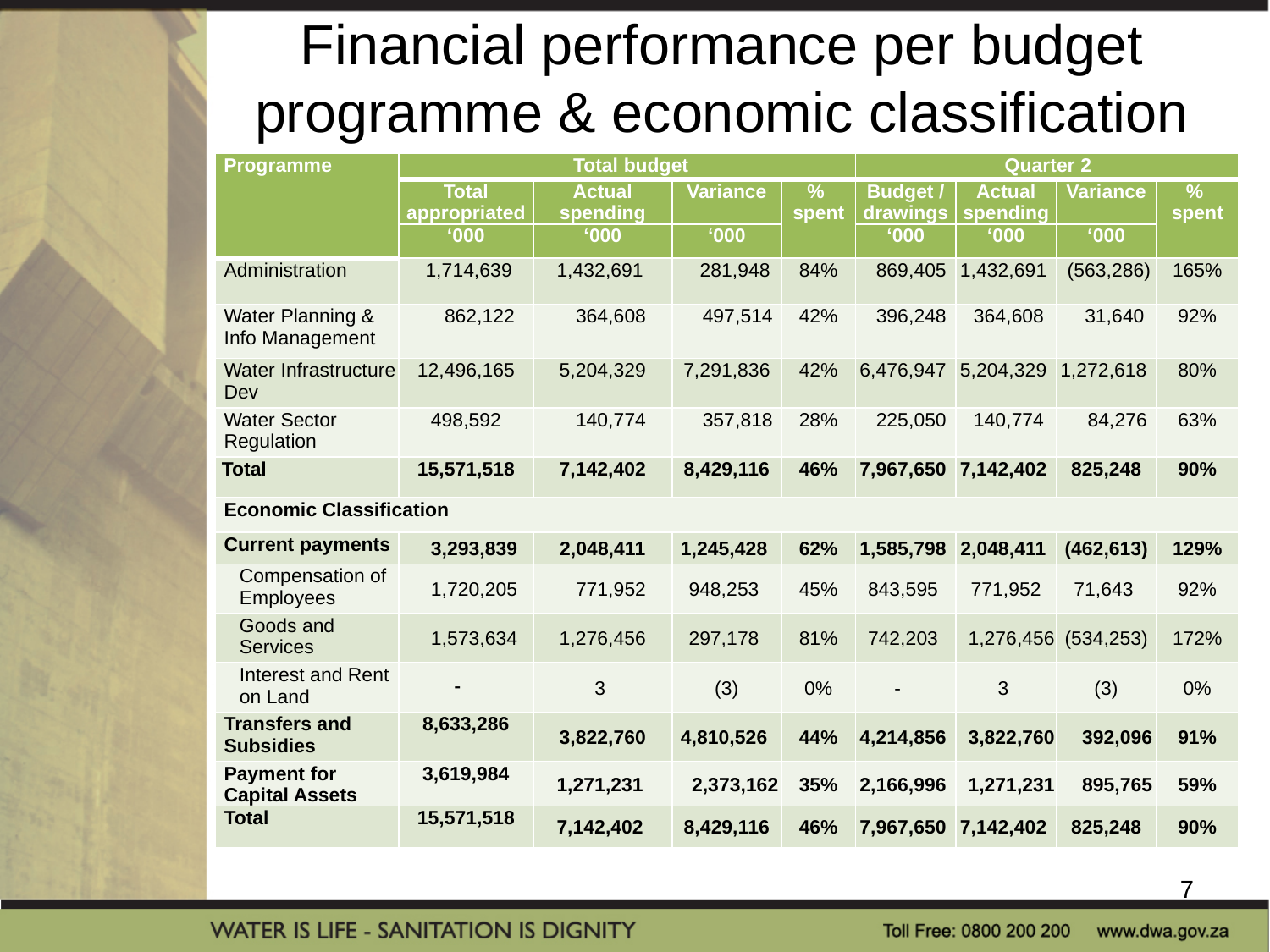

# Financial performance per budget programme & economic classification
| Programme | Total budget |  |  |  | Quarter 2 |  |  |  |
| --- | --- | --- | --- | --- | --- | --- | --- | --- |
|  | Total appropriated | Actual spending | Variance | % spent | Budget / drawings | Actual spending | Variance | % spent |
|  | ‘000 | ‘000 | ‘000 |  | ‘000 | ‘000 | ‘000 |  |
| Administration | 1,714,639 | 1,432,691 | 281,948 | 84% | 869,405 | 1,432,691 | (563,286) | 165% |
| Water Planning & Info Management | 862,122 | 364,608 | 497,514 | 42% | 396,248 | 364,608 | 31,640 | 92% |
| Water Infrastructure Dev | 12,496,165 | 5,204,329 | 7,291,836 | 42% | 6,476,947 | 5,204,329 | 1,272,618 | 80% |
| Water Sector Regulation | 498,592 | 140,774 | 357,818 | 28% | 225,050 | 140,774 | 84,276 | 63% |
| Total | 15,571,518 | 7,142,402 | 8,429,116 | 46% | 7,967,650 | 7,142,402 | 825,248 | 90% |
| Economic Classification |  |  |  |  |  |  |  |  |
| Current payments | 3,293,839 | 2,048,411 | 1,245,428 | 62% | 1,585,798 | 2,048,411 | (462,613) | 129% |
| Compensation of Employees | 1,720,205 | 771,952 | 948,253 | 45% | 843,595 | 771,952 | 71,643 | 92% |
| Goods and Services | 1,573,634 | 1,276,456 | 297,178 | 81% | 742,203 | 1,276,456 | (534,253) | 172% |
| Interest and Rent on Land | - | 3 | (3) | 0% | - | 3 | (3) | 0% |
| Transfers and Subsidies | 8,633,286 | 3,822,760 | 4,810,526 | 44% | 4,214,856 | 3,822,760 | 392,096 | 91% |
| Payment for Capital Assets | 3,619,984 | 1,271,231 | 2,373,162 | 35% | 2,166,996 | 1,271,231 | 895,765 | 59% |
| Total | 15,571,518 | 7,142,402 | 8,429,116 | 46% | 7,967,650 | 7,142,402 | 825,248 | 90% |
7